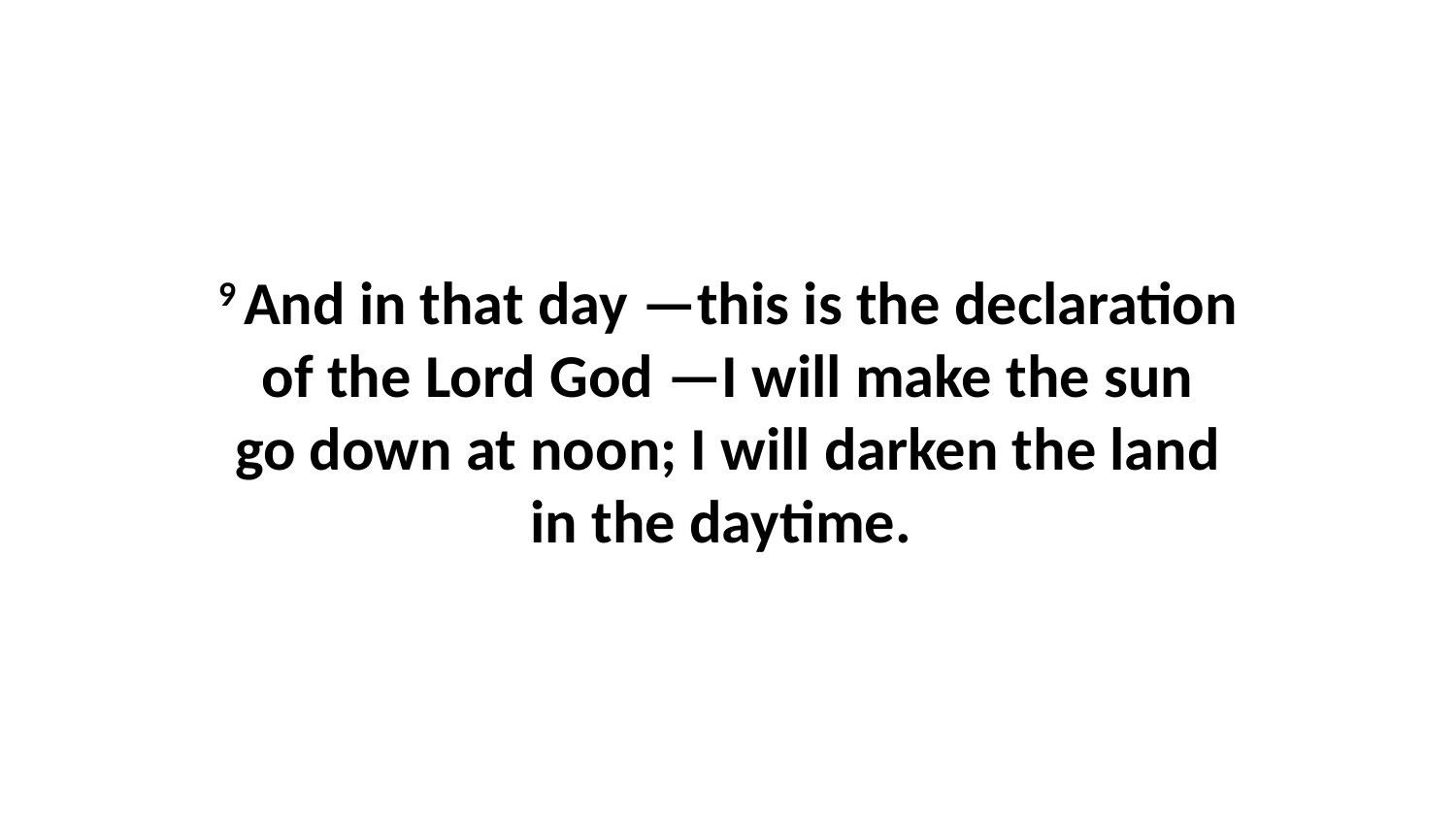

9 And in that day —this is the declaration of the Lord God —I will make the sun go down at noon; I will darken the land in the daytime.